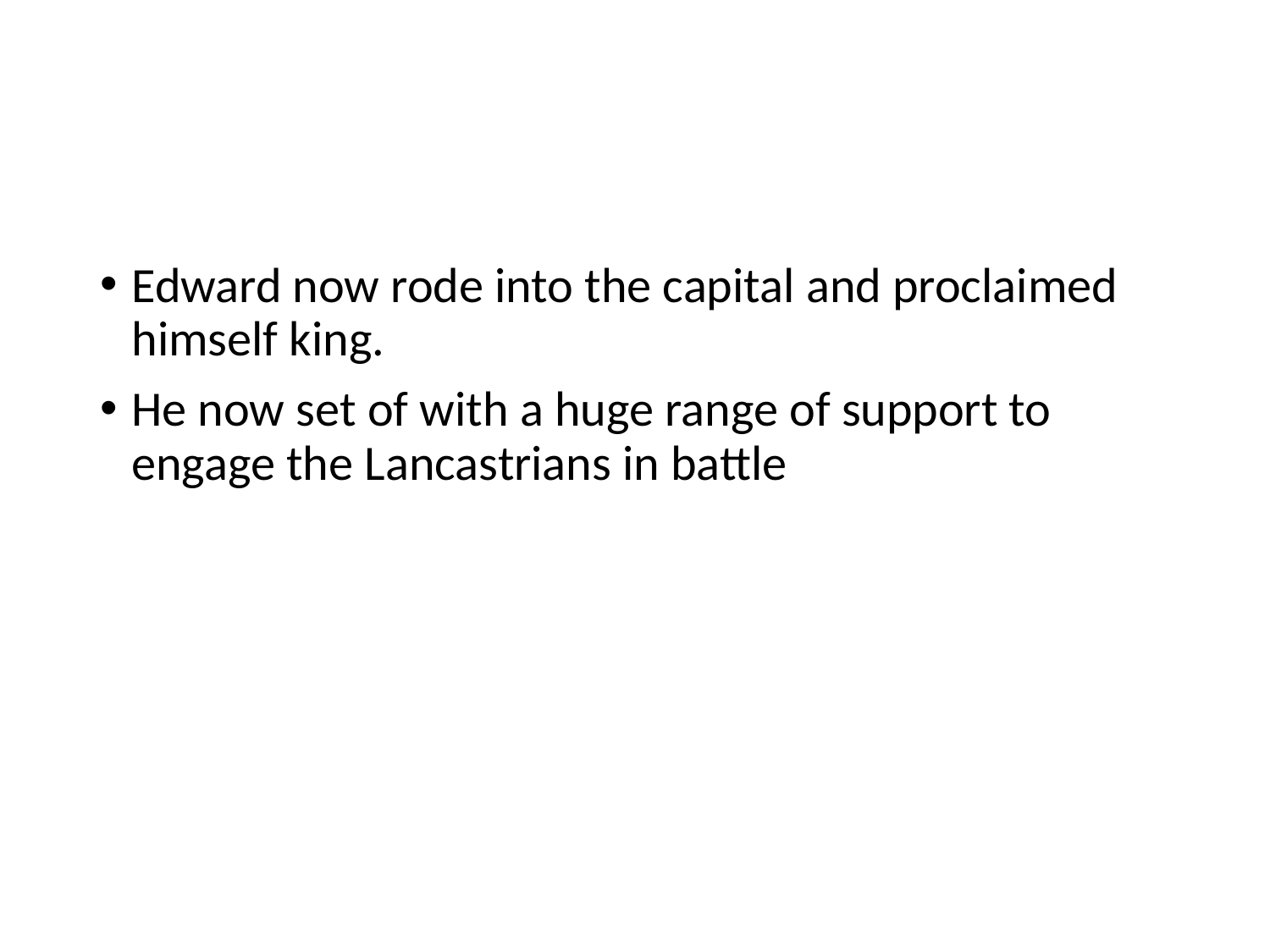

#
Edward now rode into the capital and proclaimed himself king.
He now set of with a huge range of support to engage the Lancastrians in battle